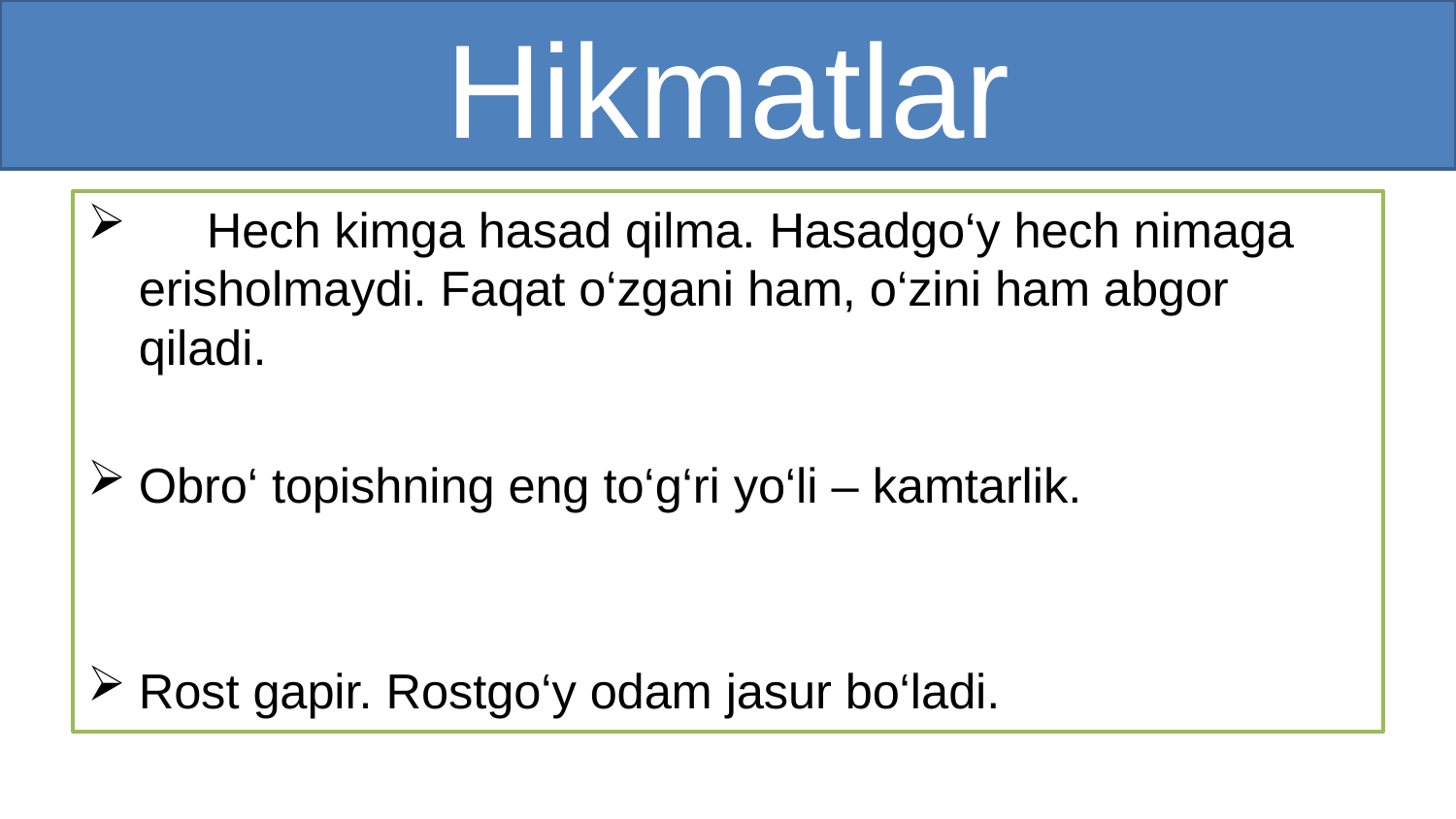

# Hikmatlar
     Hech kimga hasad qilma. Hasadgo‘y hech nimaga erisholmaydi. Faqat o‘zgani ham, o‘zini ham abgor qiladi.

Obro‘ topishning eng to‘g‘ri yo‘li – kamtarlik.

Rost gapir. Rostgo‘y odam jasur bo‘ladi.